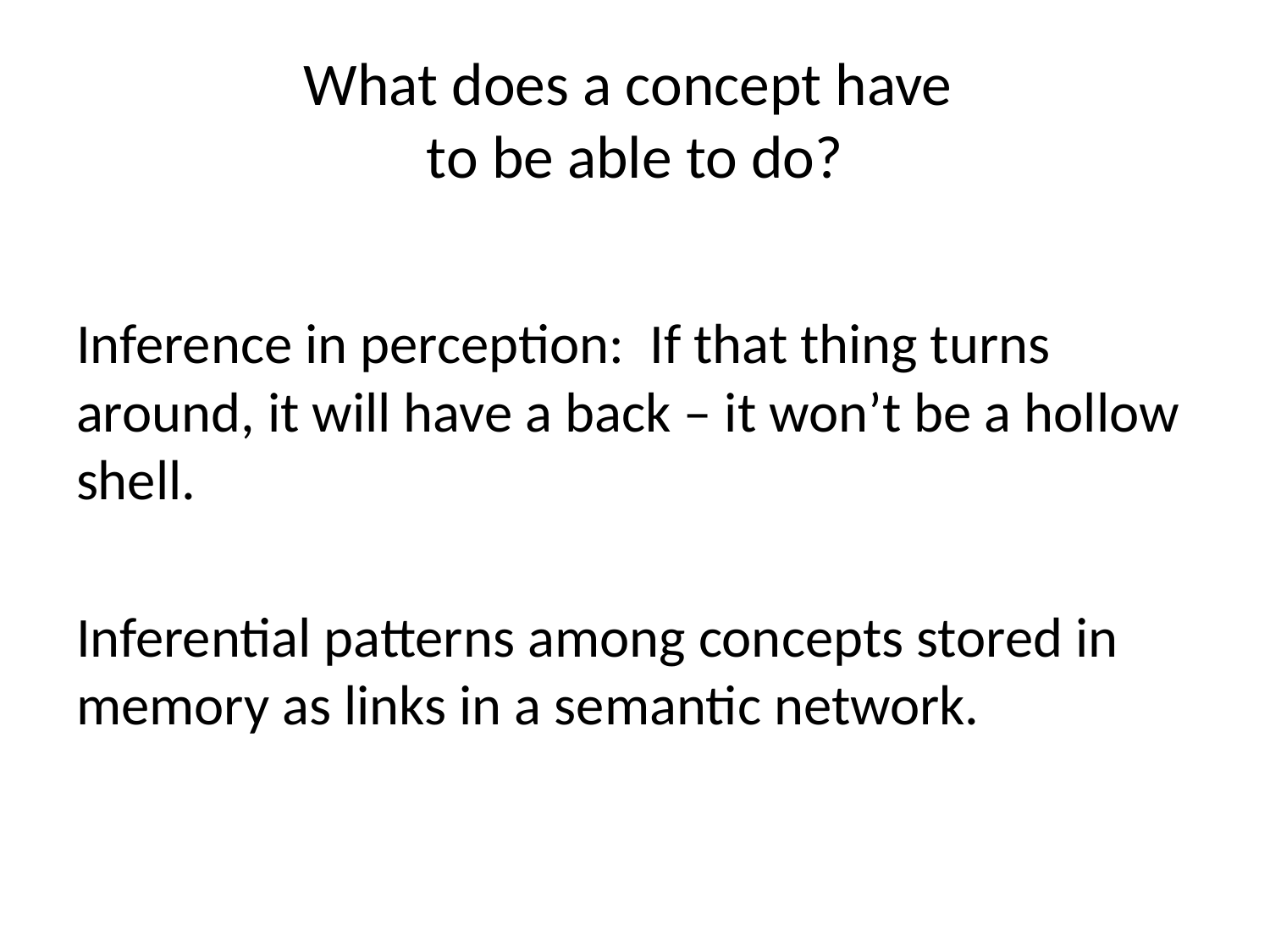

# What does a concept have to be able to do?

Inference in perception:  If that thing turns around, it will have a back – it won’t be a hollow shell.

Inferential patterns among concepts stored in memory as links in a semantic network.